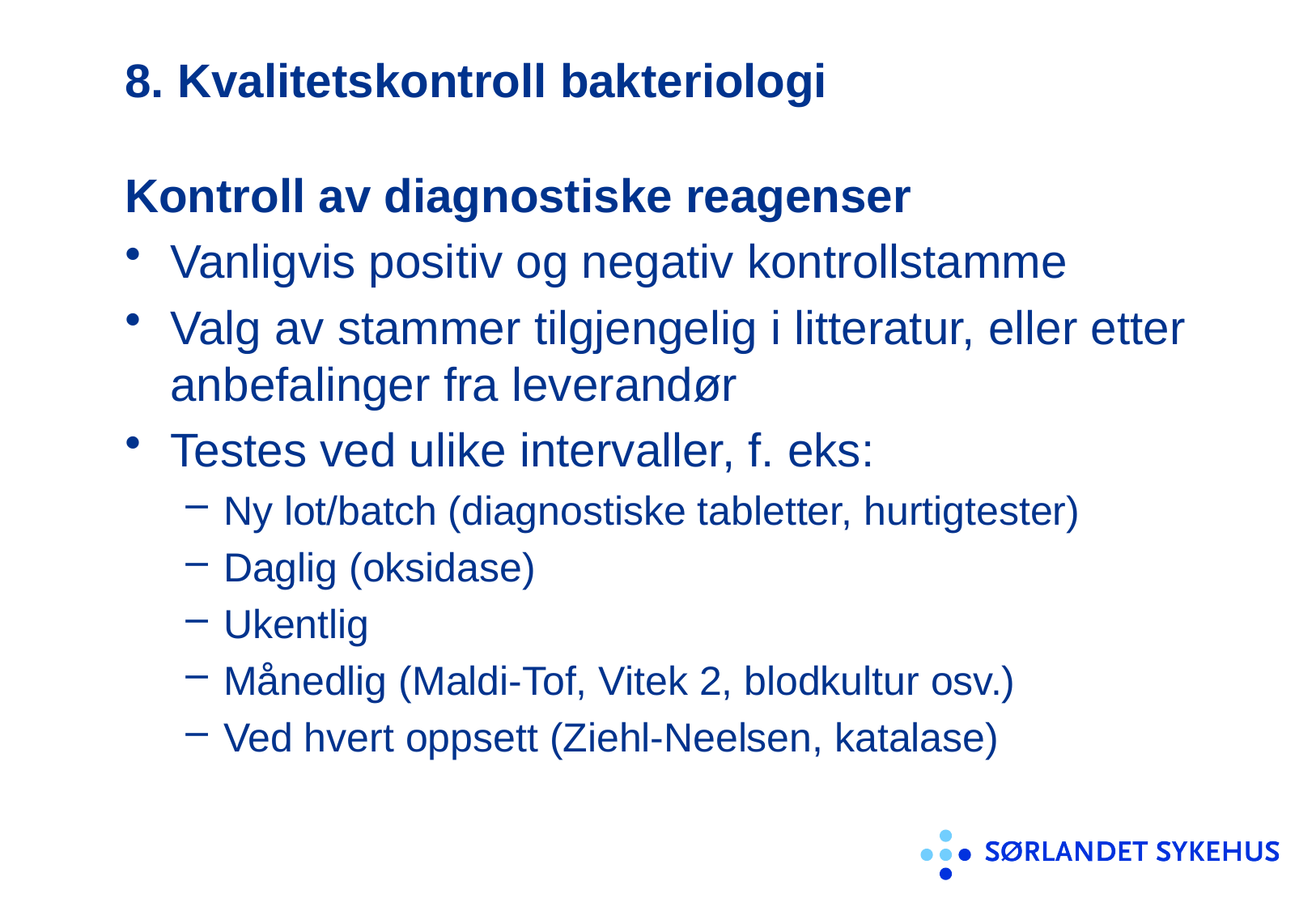

# 8. Kvalitetskontroll bakteriologi
Kontroll av diagnostiske reagenser
Vanligvis positiv og negativ kontrollstamme
Valg av stammer tilgjengelig i litteratur, eller etter anbefalinger fra leverandør
Testes ved ulike intervaller, f. eks:
Ny lot/batch (diagnostiske tabletter, hurtigtester)
Daglig (oksidase)
Ukentlig
Månedlig (Maldi-Tof, Vitek 2, blodkultur osv.)
Ved hvert oppsett (Ziehl-Neelsen, katalase)